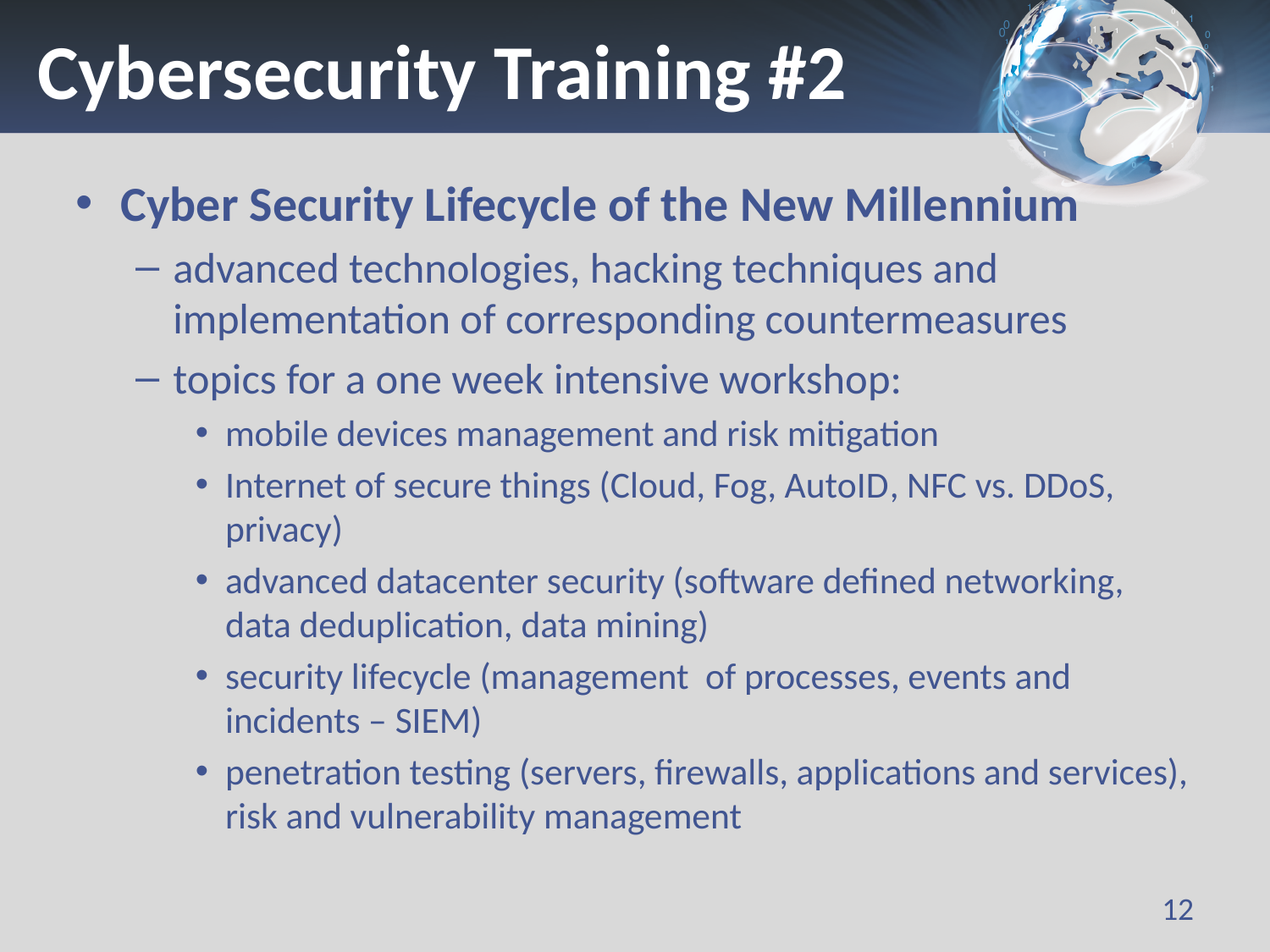

# Cybersecurity Training #2
Cyber Security Lifecycle of the New Millennium
advanced technologies, hacking techniques and implementation of corresponding countermeasures
topics for a one week intensive workshop:
mobile devices management and risk mitigation
Internet of secure things (Cloud, Fog, AutoID, NFC vs. DDoS, privacy)
advanced datacenter security (software defined networking, data deduplication, data mining)
security lifecycle (management  of processes, events and incidents – SIEM)
penetration testing (servers, firewalls, applications and services), risk and vulnerability management

12